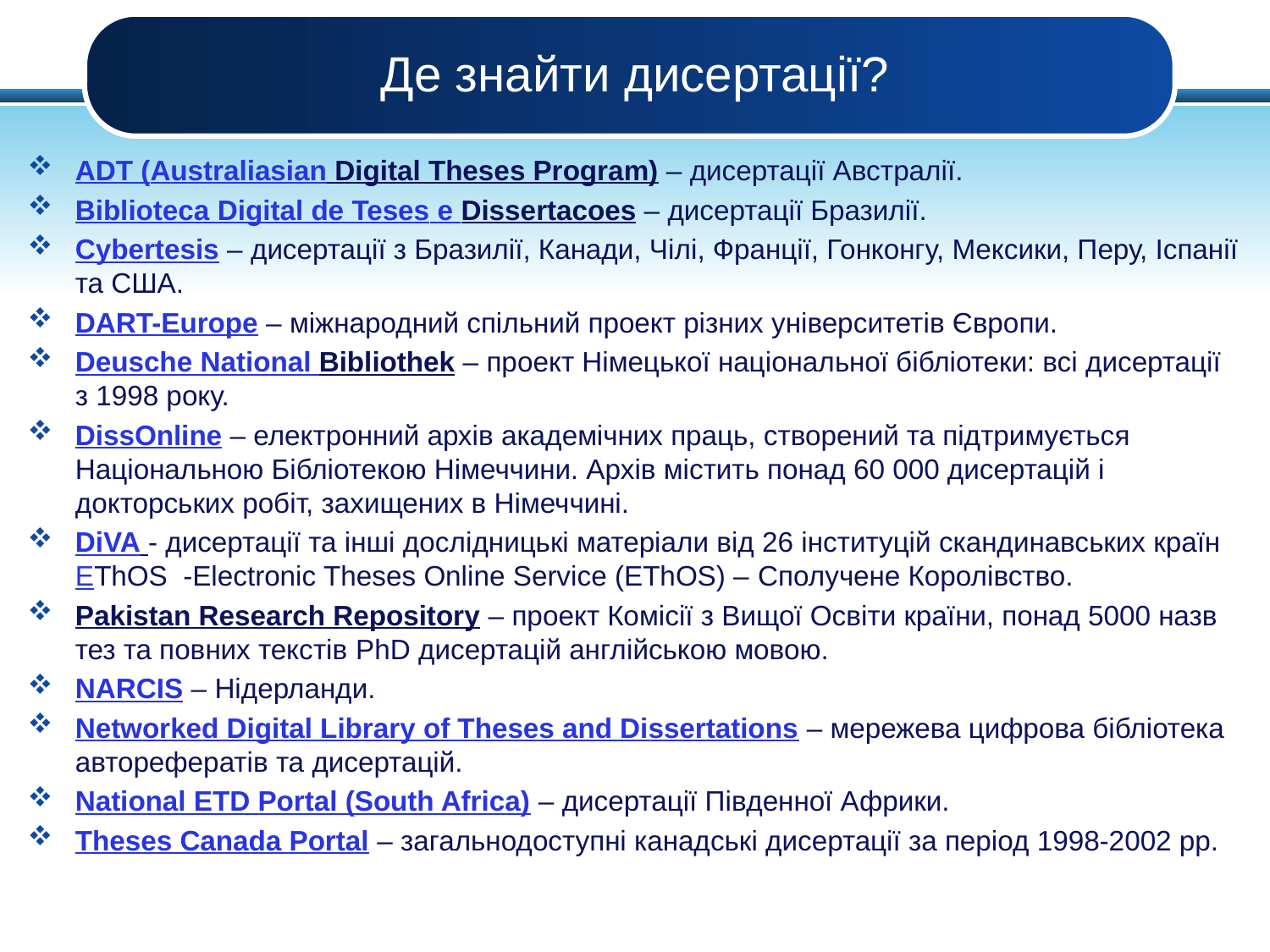

# Де знайти дисертації?
ADT (Australiasian Digital Theses Program) – дисертації Австралії.
Biblioteca Digital de Teses e Dissertacoes – дисертації Бразилії.
Cybertesis – дисертації з Бразилії, Канади, Чілі, Франції, Гонконгу, Мексики, Перу, Іспанії та США.
DART-Europe – міжнародний спільний проект різних університетів Європи.
Deusche National Bibliothek – проект Німецької національної бібліотеки: всі дисертації з 1998 року.
DissOnline – електронний архів академічних праць, створений та підтримується Національною Бібліотекою Німеччини. Архів містить понад 60 000 дисертацій і докторських робіт, захищених в Німеччині.
DiVA - дисертації та інші дослідницькі матеріали від 26 інституцій скандинавських країн EThOS  -Electronic Theses Online Service (EThOS) – Сполучене Королівство.
Pakistan Research Repository – проект Комісії з Вищої Освіти країни, понад 5000 назв тез та повних текстів PhD дисертацій англійською мовою.
NARCIS – Нідерланди.
Networked Digital Library of Theses and Dissertations – мережева цифрова бібліотека авторефератів та дисертацій.
National ETD Portal (South Africa) – дисертації Південної Африки.
Theses Canada Portal – загальнодоступні канадські дисертації за період 1998-2002 рр.